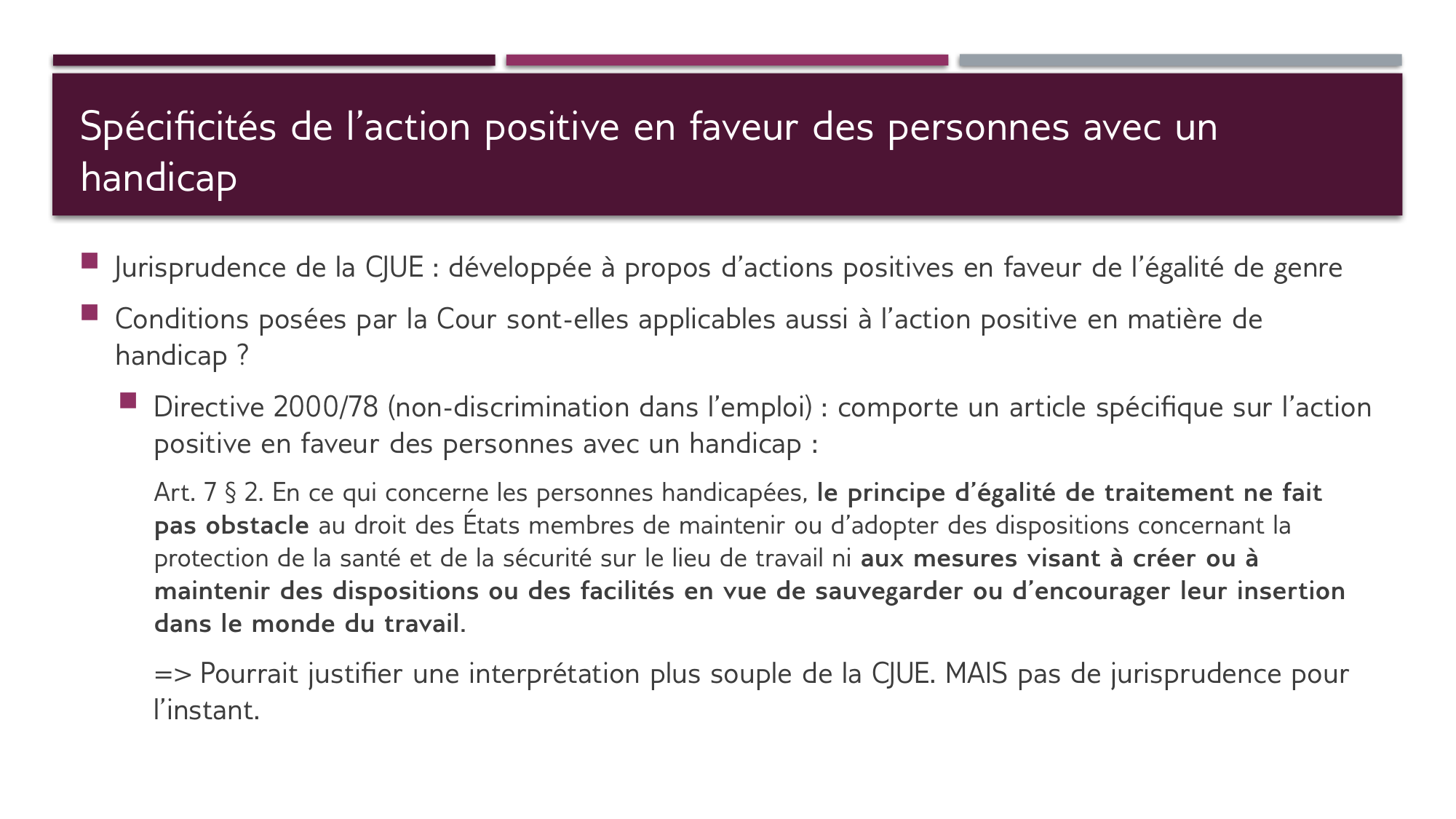

# Spécificités de l’action positive en faveur des personnes avec un handicap
Jurisprudence de la CJUE : développée à propos d’actions positives en faveur de l’égalité de genre
Conditions posées par la Cour sont-elles applicables aussi à l’action positive en matière de handicap ?
Directive 2000/78 (non-discrimination dans l’emploi) : comporte un article spécifique sur l’action positive en faveur des personnes avec un handicap :
Art. 7 § 2. En ce qui concerne les personnes handicapées, le principe d’égalité de traitement ne fait pas obstacle au droit des États membres de maintenir ou d’adopter des dispositions concernant la protection de la santé et de la sécurité sur le lieu de travail ni aux mesures visant à créer ou à maintenir des dispositions ou des facilités en vue de sauvegarder ou d’encourager leur insertion dans le monde du travail.
=> Pourrait justifier une interprétation plus souple de la CJUE. MAIS pas de jurisprudence pour l’instant.